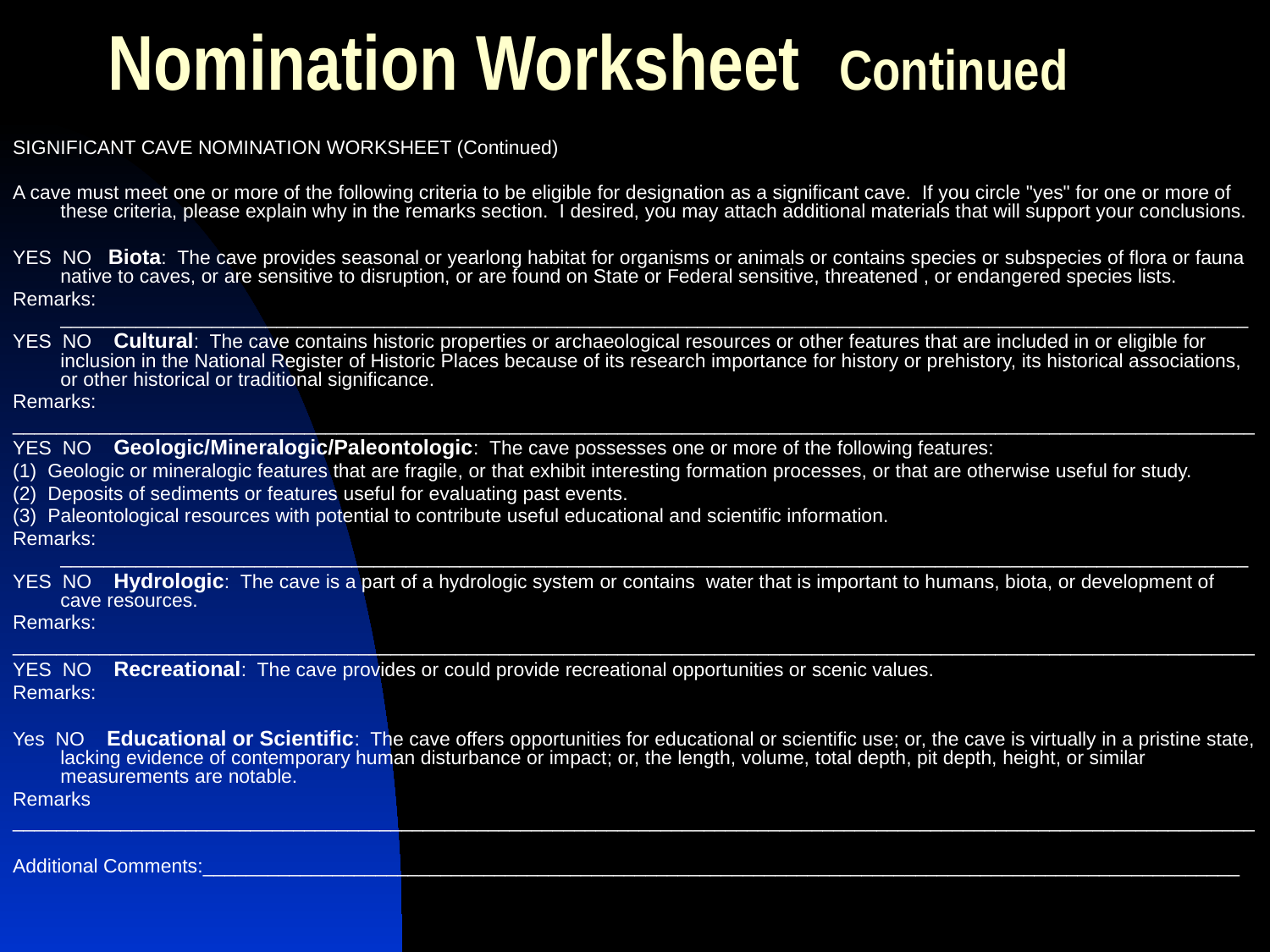

# Nomination Worksheet  Continued

SIGNIFICANT CAVE NOMINATION WORKSHEET (Continued)

A cave must meet one or more of the following criteria to be eligible for designation as a significant cave.  If you circle "yes" for one or more of these criteria, please explain why in the remarks section.  I desired, you may attach additional materials that will support your conclusions.

YES  NO   Biota:  The cave provides seasonal or yearlong habitat for organisms or animals or contains species or subspecies of flora or fauna native to caves, or are sensitive to disruption, or are found on State or Federal sensitive, threatened , or endangered species lists.
Remarks: ______________________________________________________________________________________________________________
YES  NO    Cultural:  The cave contains historic properties or archaeological resources or other features that are included in or eligible for inclusion in the National Register of Historic Places because of its research importance for history or prehistory, its historical associations, or other historical or traditional significance.
Remarks:
___________________________________________________________________________________________________________________
YES  NO    Geologic/Mineralogic/Paleontologic:  The cave possesses one or more of the following features:
(1)  Geologic or mineralogic features that are fragile, or that exhibit interesting formation processes, or that are otherwise useful for study.
(2)  Deposits of sediments or features useful for evaluating past events.
(3)  Paleontological resources with potential to contribute useful educational and scientific information.
Remarks: ______________________________________________________________________________________________________________
YES  NO    Hydrologic:  The cave is a part of a hydrologic system or contains  water that is important to humans, biota, or development of cave resources.
Remarks:
___________________________________________________________________________________________________________________
YES  NO    Recreational:  The cave provides or could provide recreational opportunities or scenic values.
Remarks:

Yes  NO    Educational or Scientific:  The cave offers opportunities for educational or scientific use; or, the cave is virtually in a pristine state, lacking evidence of contemporary human disturbance or impact; or, the length, volume, total depth, pit depth, height, or similar measurements are notable.
Remarks
___________________________________________________________________________________________________________________

Additional Comments:________________________________________________________________________________________________